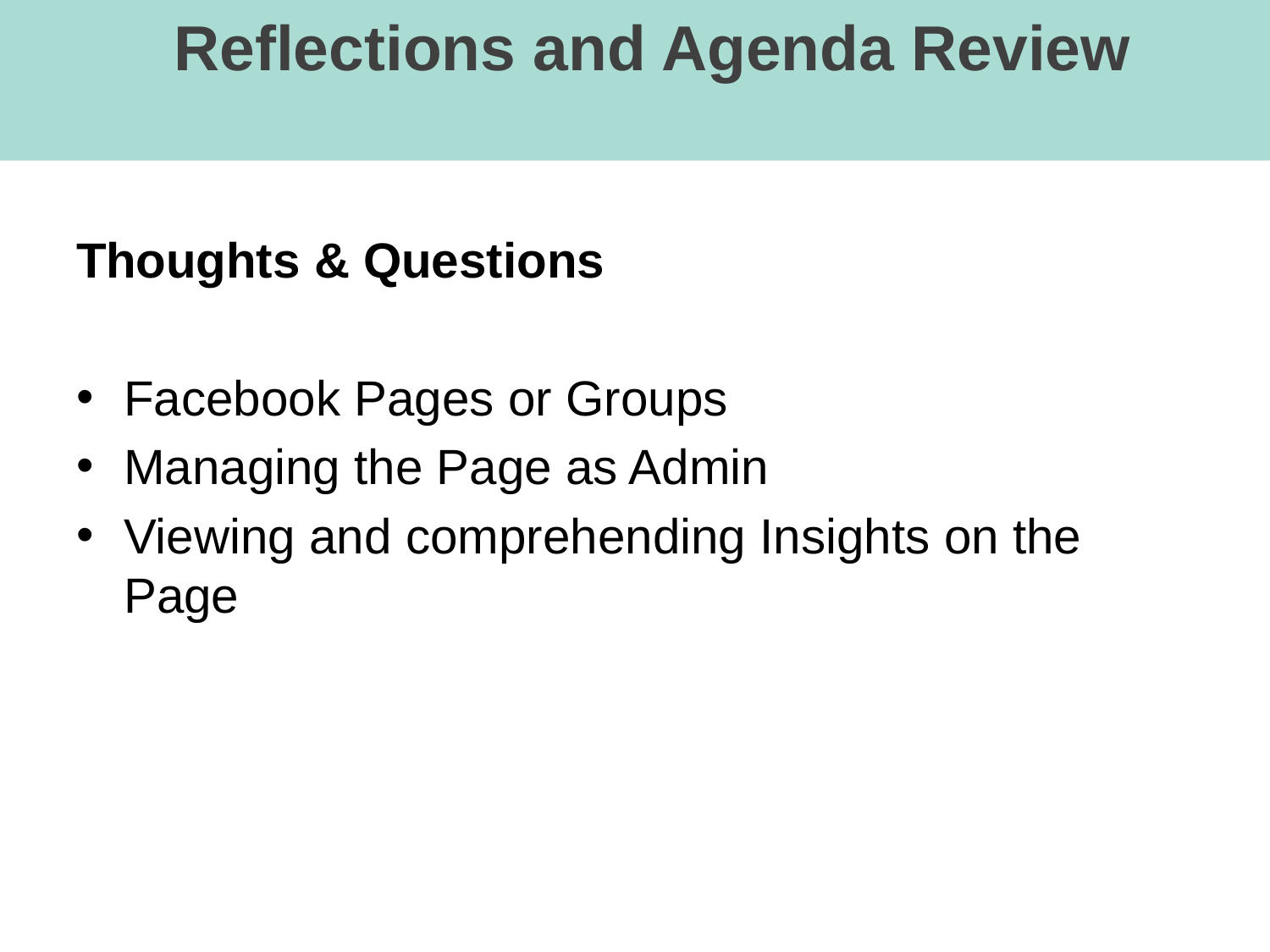

# Reflections and Agenda Review

Thoughts & Questions

Facebook Pages or Groups
Managing the Page as Admin
Viewing and comprehending Insights on the Page